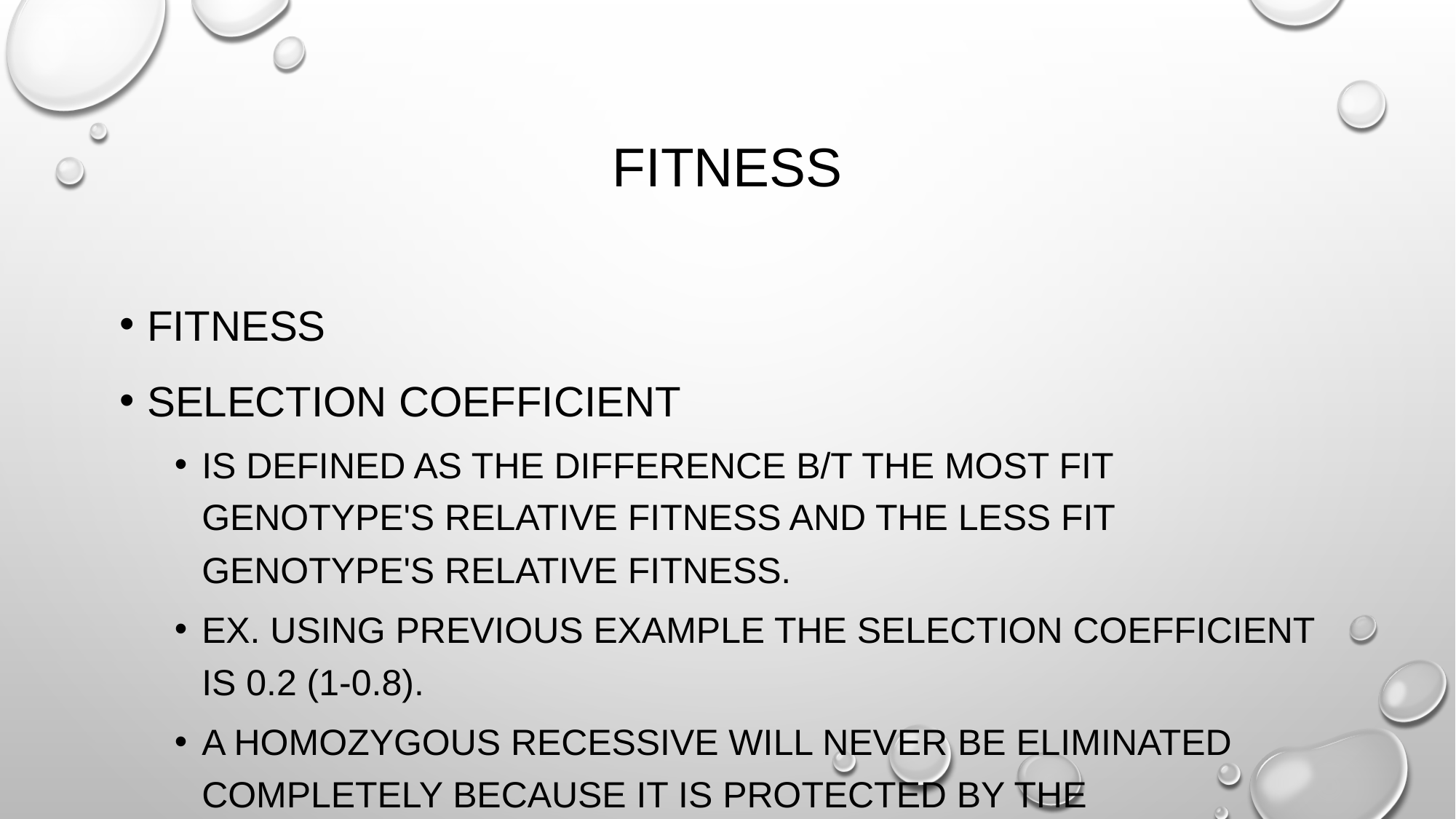

# Fitness
Fitness
Selection Coefficient
Is defined as the difference b/t the most fit genotype's relative fitness and the less fit genotype's relative fitness.
Ex. Using previous example the selection coefficient is 0.2 (1-0.8).
A homozygous recessive will never be eliminated completely because it is protected by the heterozygous condition.